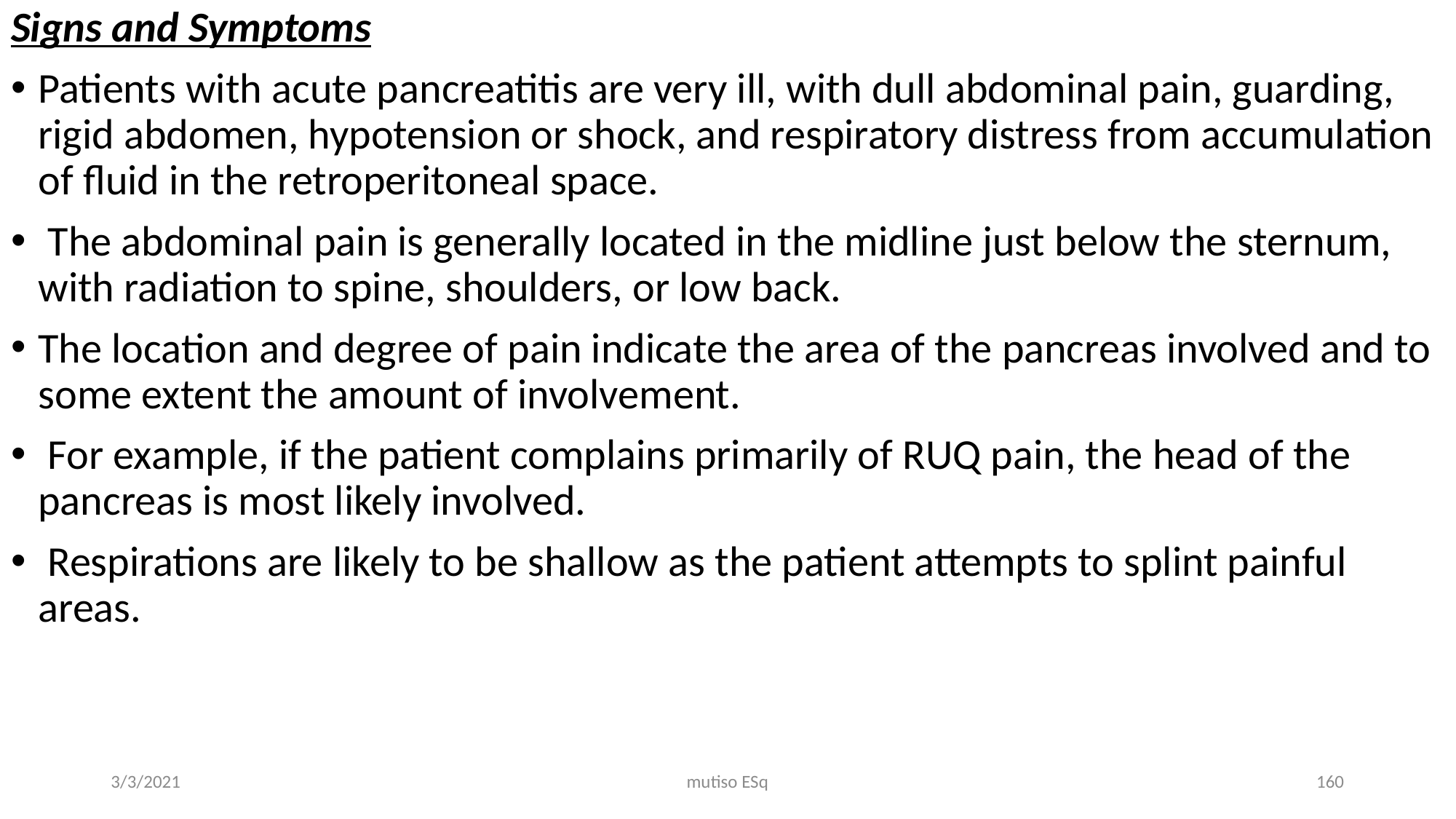

Signs and Symptoms
Patients with acute pancreatitis are very ill, with dull abdominal pain, guarding, rigid abdomen, hypotension or shock, and respiratory distress from accumulation of fluid in the retroperitoneal space.
 The abdominal pain is generally located in the midline just below the sternum, with radiation to spine, shoulders, or low back.
The location and degree of pain indicate the area of the pancreas involved and to some extent the amount of involvement.
 For example, if the patient complains primarily of RUQ pain, the head of the pancreas is most likely involved.
 Respirations are likely to be shallow as the patient attempts to splint painful areas.
3/3/2021
mutiso ESq
160